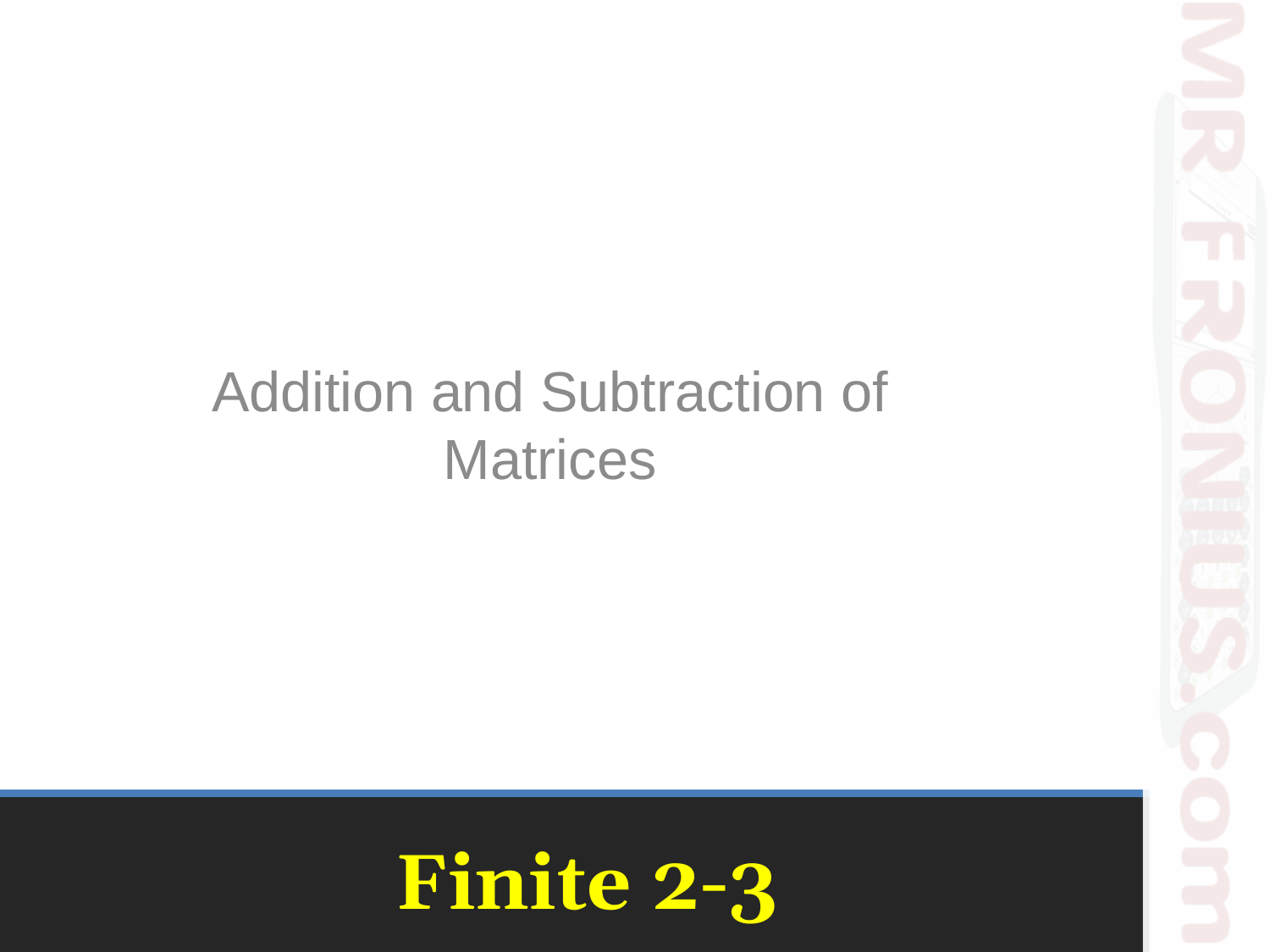

Addition and Subtraction of Matrices
# Finite 2-3